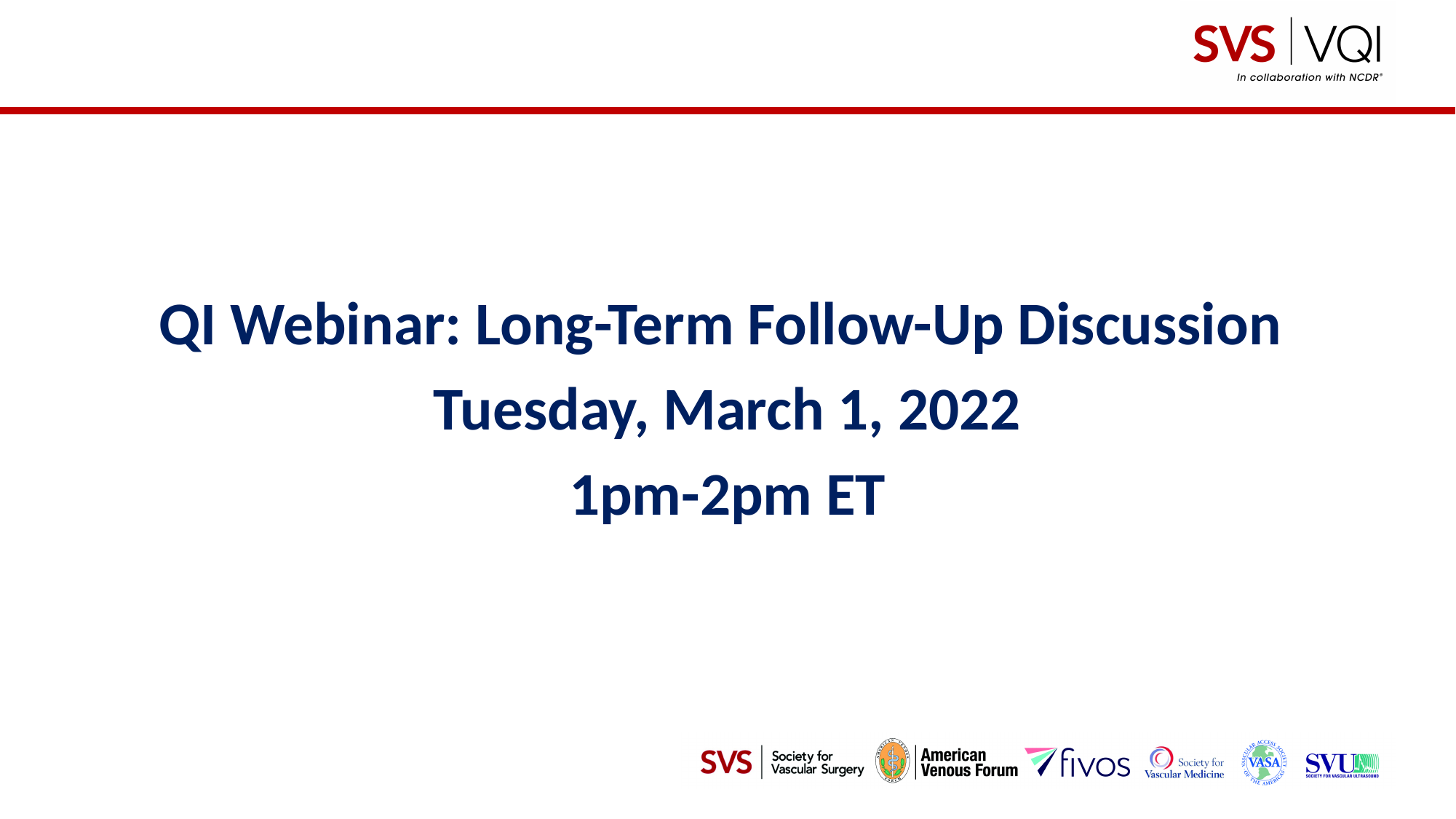

QI Webinar: Long-Term Follow-Up Discussion
Tuesday, March 1, 2022
1pm-2pm ET